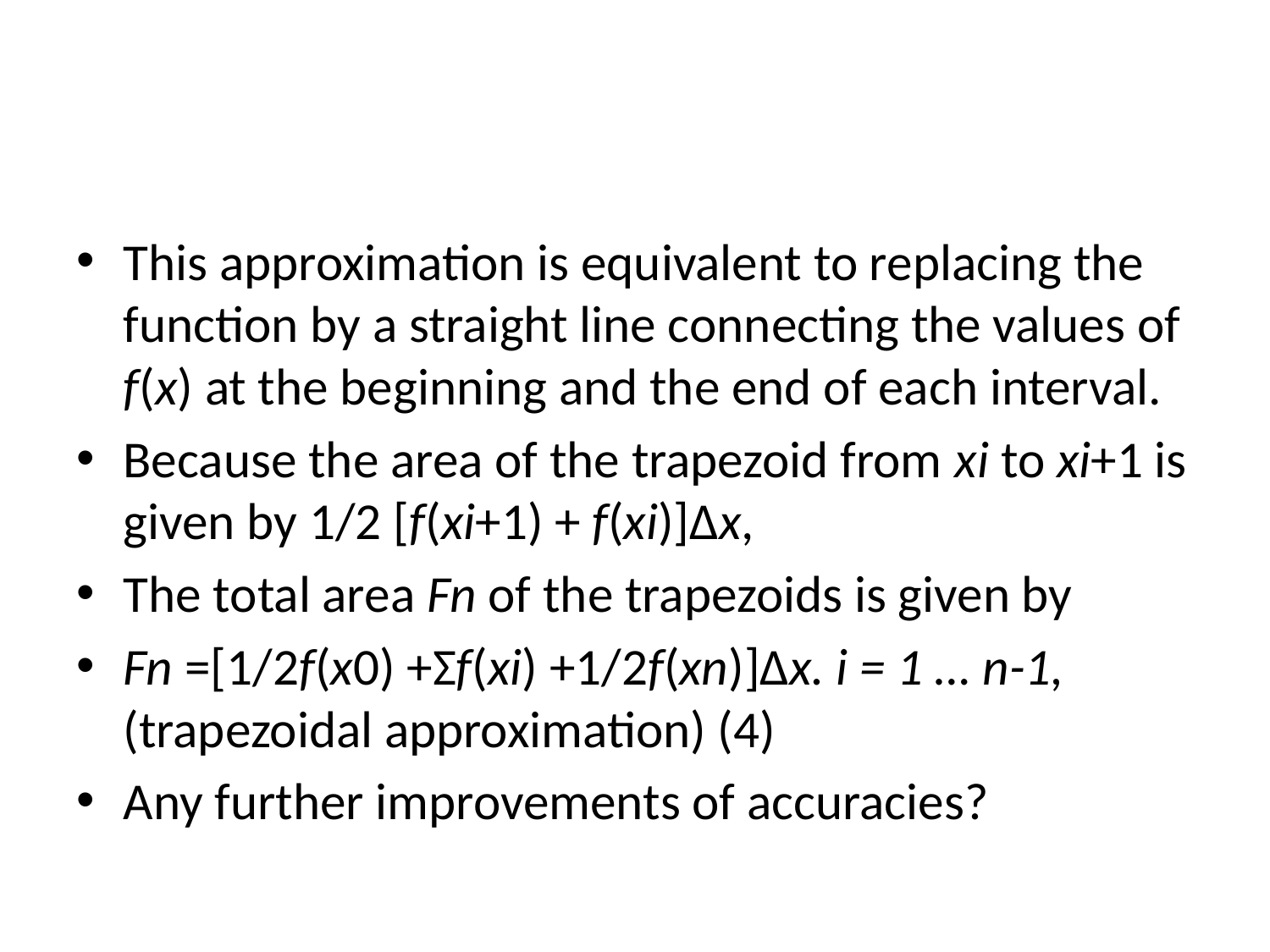

#
This approximation is equivalent to replacing the function by a straight line connecting the values of f(x) at the beginning and the end of each interval.
Because the area of the trapezoid from xi to xi+1 is given by 1/2 [f(xi+1) + f(xi)]Δx,
The total area Fn of the trapezoids is given by
Fn =[1/2f(x0) +Σf(xi) +1/2f(xn)]Δx. i = 1 … n-1, (trapezoidal approximation) (4)
Any further improvements of accuracies?